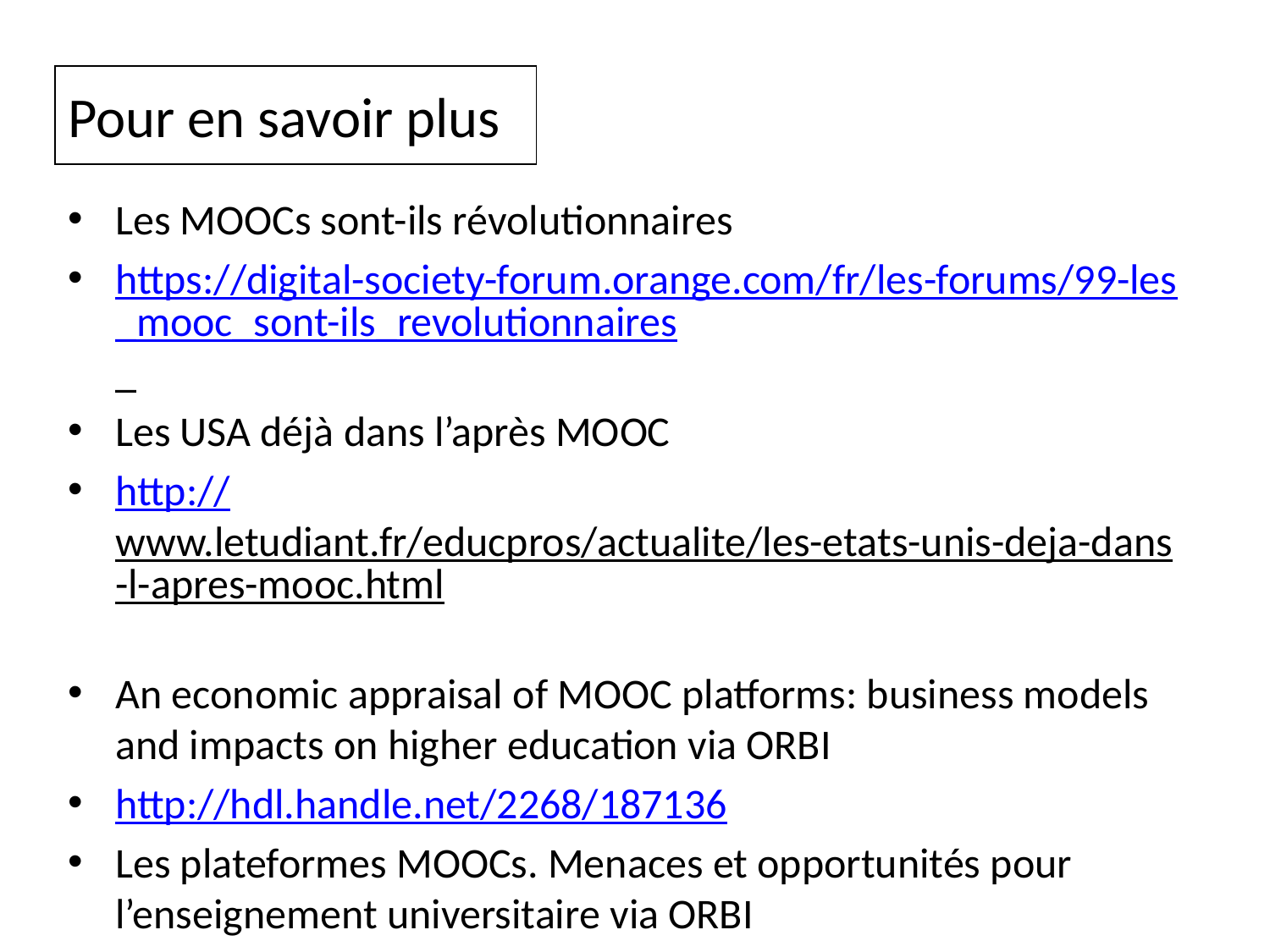

# Pour en savoir plus
Les MOOCs sont-ils révolutionnaires
https://digital-society-forum.orange.com/fr/les-forums/99-les_mooc_sont-ils_revolutionnaires_
Les USA déjà dans l’après MOOC
http://www.letudiant.fr/educpros/actualite/les-etats-unis-deja-dans-l-apres-mooc.html
An economic appraisal of MOOC platforms: business models and impacts on higher education via ORBI
http://hdl.handle.net/2268/187136
Les plateformes MOOCs. Menaces et opportunités pour l’enseignement universitaire via ORBI
http://hdl.handle.net/2268/187371